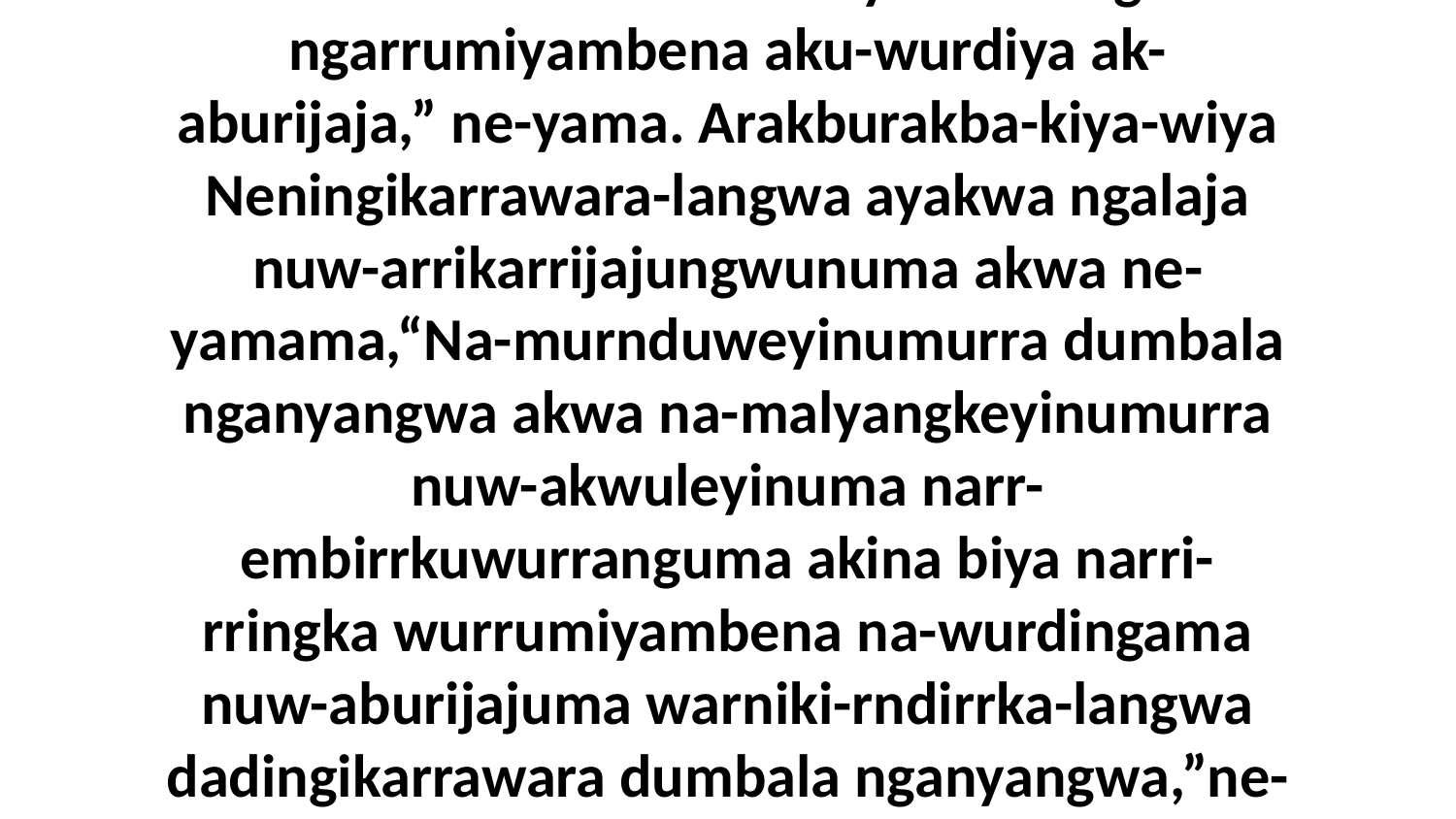

24 Biya na-lyelyimbukweyina wurrakina wurrawinyamba akwa ne-yama, “Nara daka dumbala ngu-kuwarruma, umba ngarru-malyangkeyina ngarr-akwuleyina ngarr-embirrkuwurrena akina biya aki-rringkina ngarrumiyambena aku-wurdiya ak-aburijaja,” ne-yama. Arakburakba-kiya-wiya Neningikarrawara-langwa ayakwa ngalaja nuw-arrikarrijajungwunuma akwa ne-yamama,“Na-murnduweyinumurra dumbala nganyangwa akwa na-malyangkeyinumurra nuw-akwuleyinuma narr-embirrkuwurranguma akina biya narri-rringka wurrumiyambena na-wurdingama nuw-aburijajuma warniki-rndirrka-langwa dadingikarrawara dumbala nganyangwa,”ne-yamama akina ayakwa. Kembirra na-malyangkeyinu-manja wurrakina wurrawinyamba, akina ayakwa na-lyangmandukwunadinuma amandangwa arakba-da.